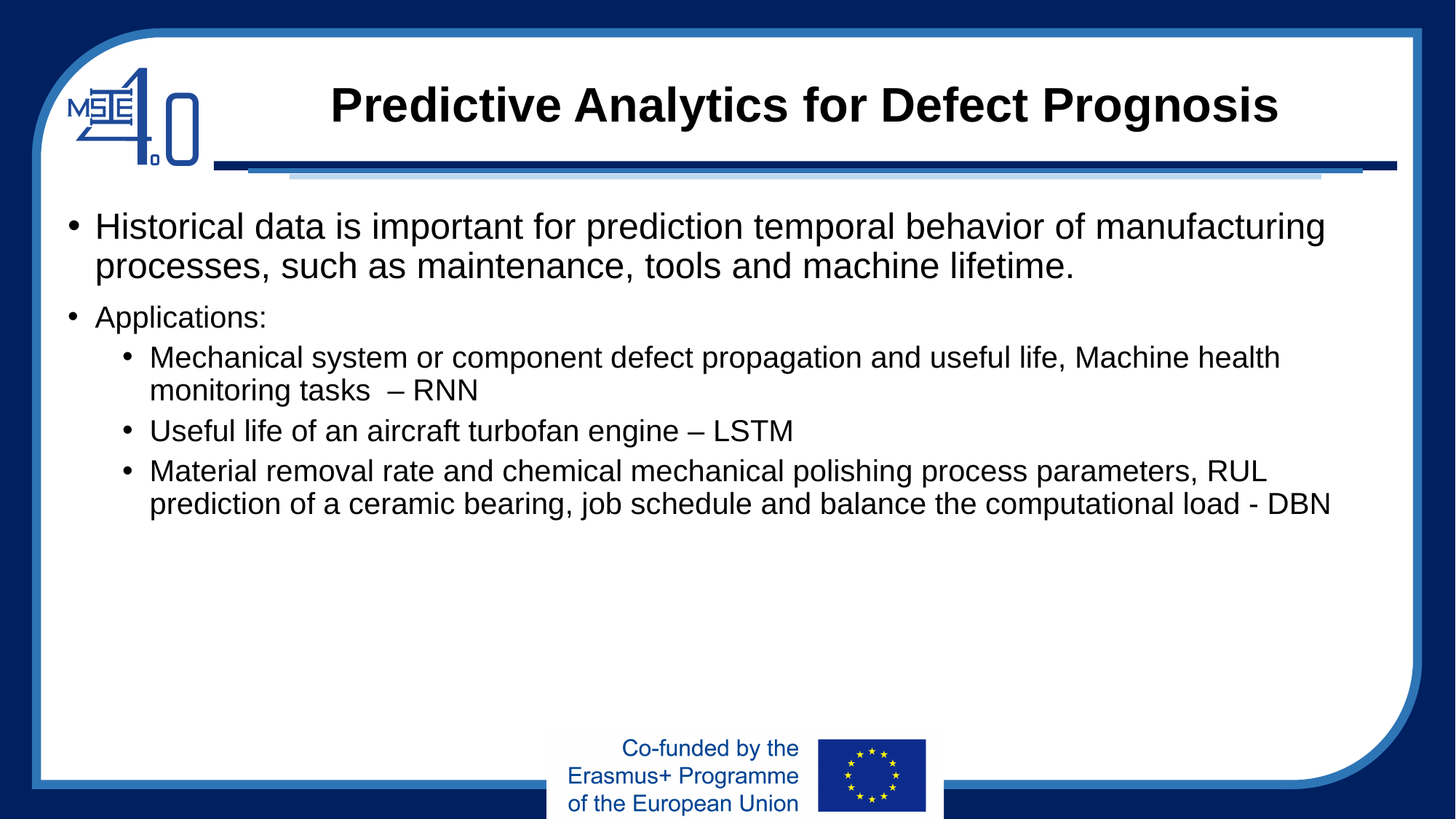

# Predictive Analytics for Defect Prognosis
Historical data is important for prediction temporal behavior of manufacturing processes, such as maintenance, tools and machine lifetime.
Applications:
Mechanical system or component defect propagation and useful life, Machine health monitoring tasks  – RNN
Useful life of an aircraft turbofan engine – LSTM
Material removal rate and chemical mechanical polishing process parameters, RUL prediction of a ceramic bearing, job schedule and balance the computational load - DBN